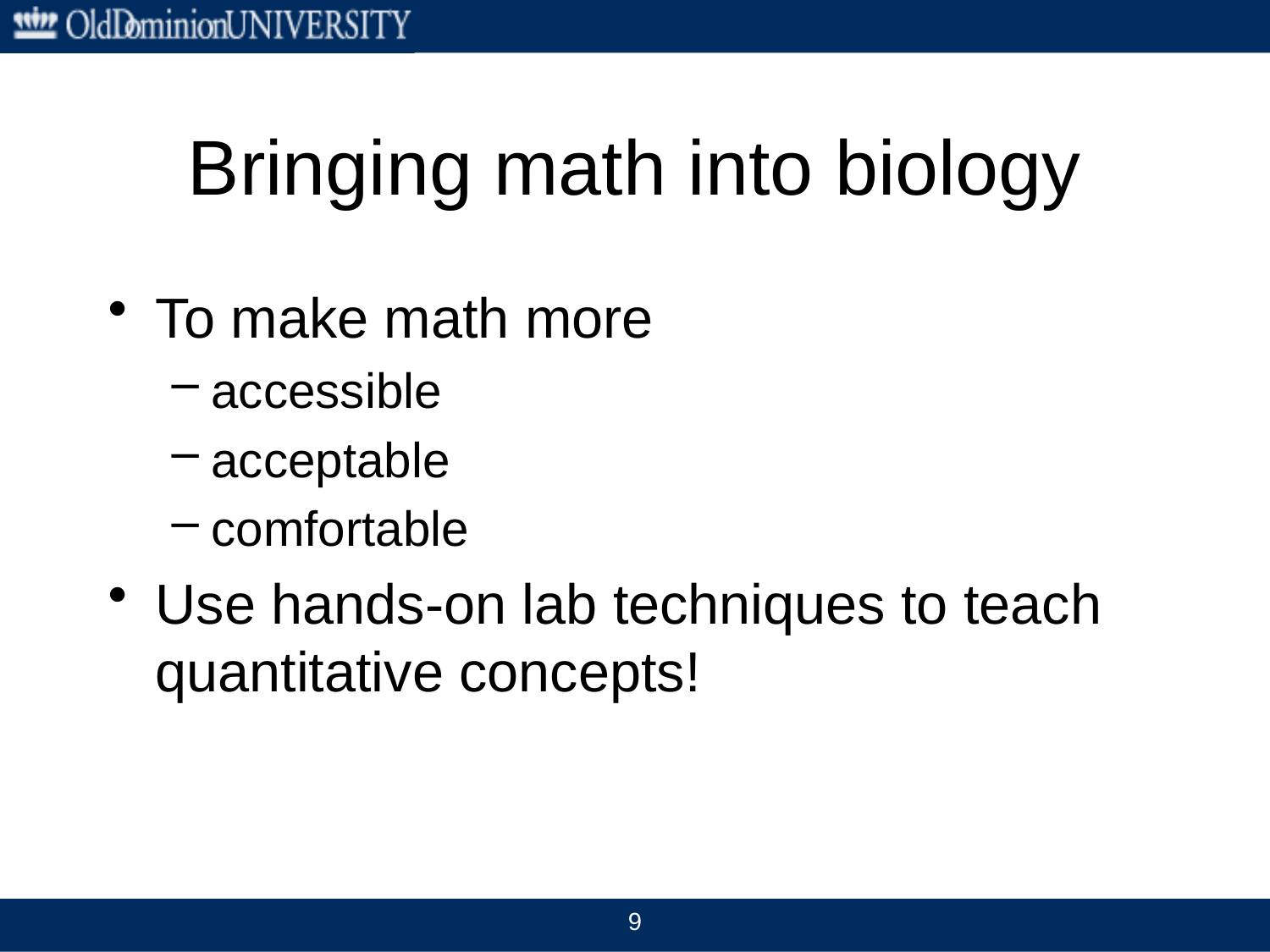

# Bringing math into biology
To make math more
accessible
acceptable
comfortable
Use hands-on lab techniques to teach quantitative concepts!
9